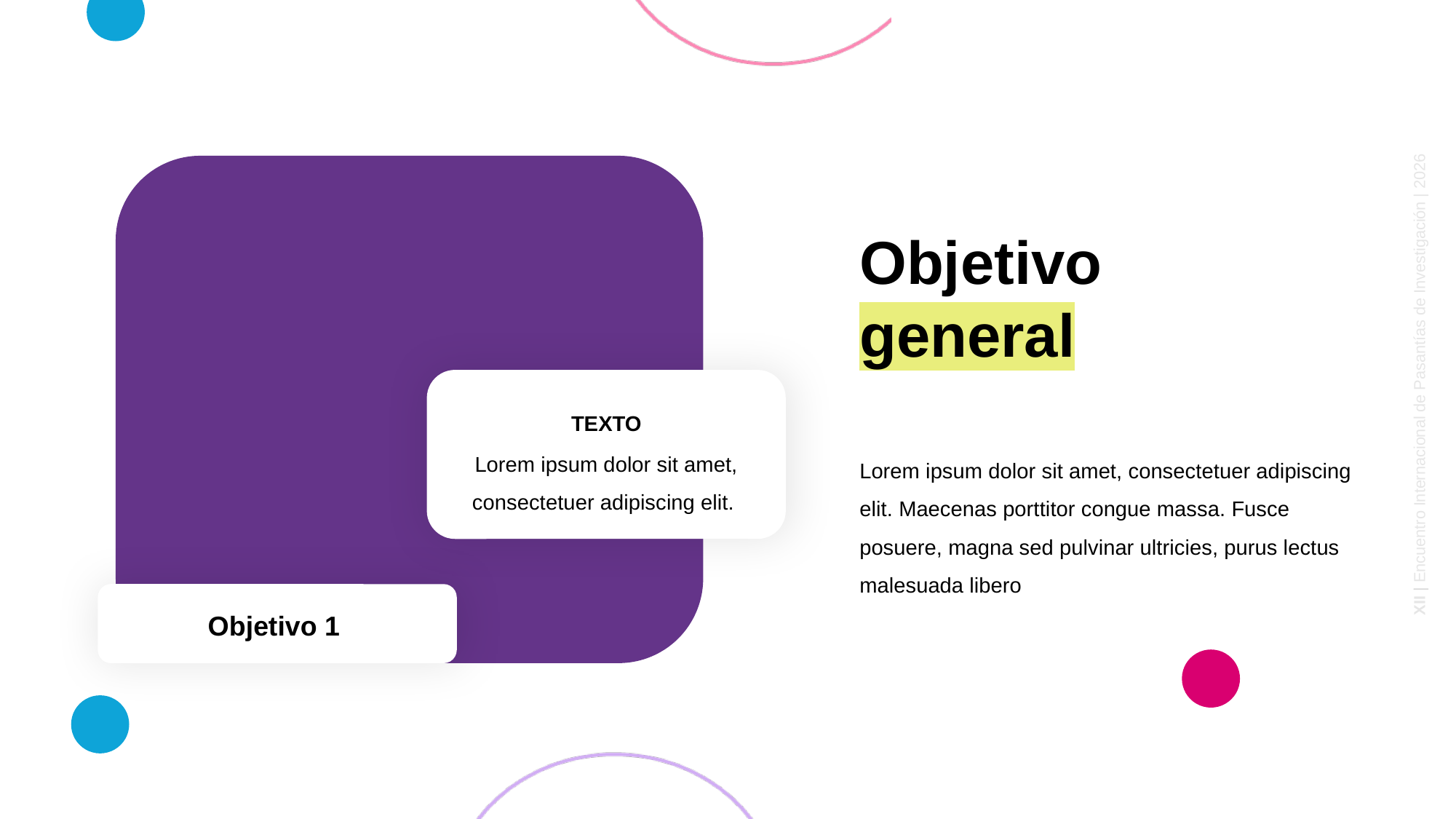

Objetivo
general
Lorem ipsum dolor sit amet, consectetuer adipiscing elit. Maecenas porttitor congue massa. Fusce posuere, magna sed pulvinar ultricies, purus lectus malesuada libero

TEXTO
Lorem ipsum dolor sit amet, consectetuer adipiscing elit.

Objetivo 1